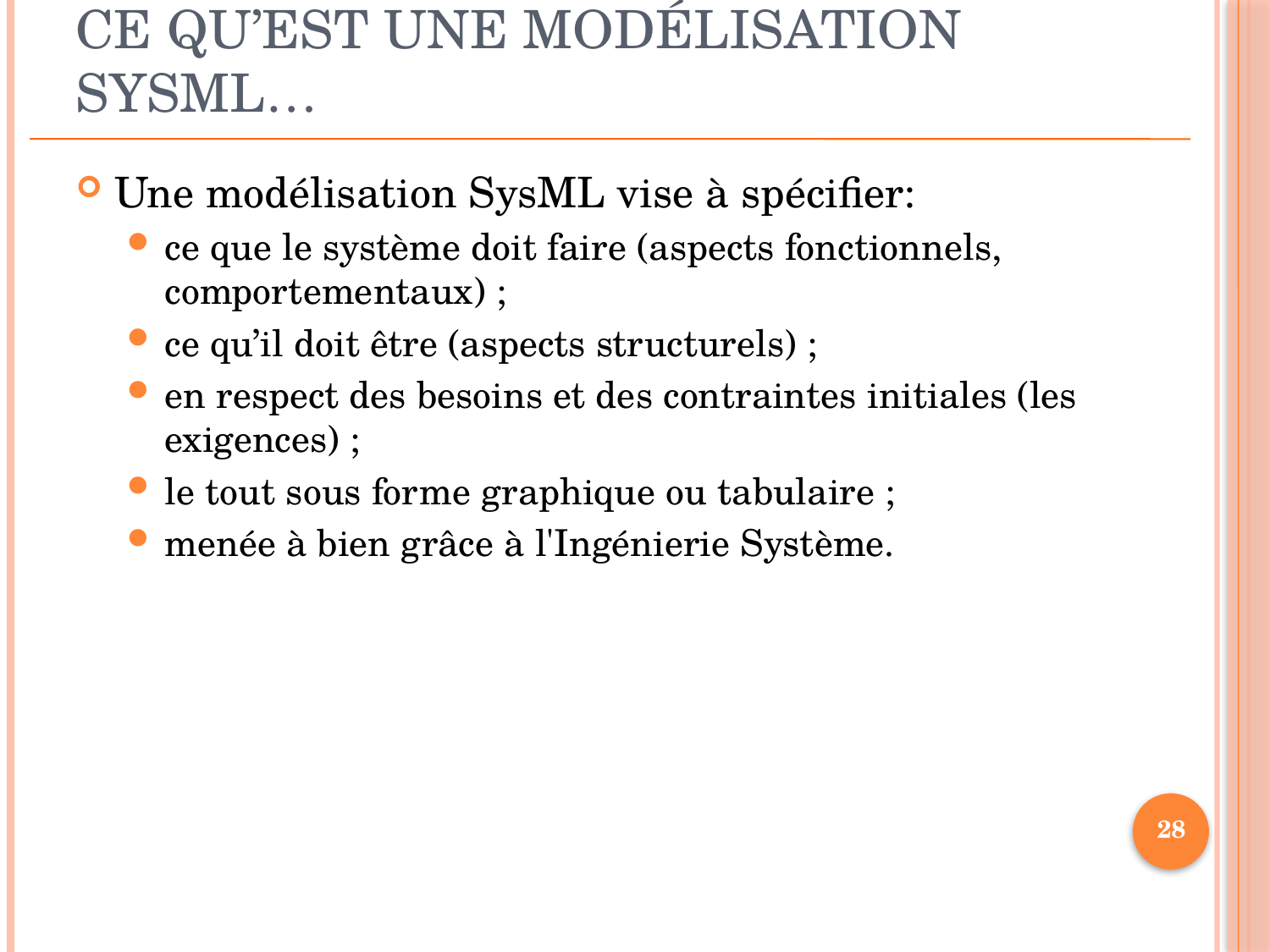

# Ce qu’est une modélisation SysML…
 Une modélisation SysML vise à spécifier:
ce que le système doit faire (aspects fonctionnels, comportementaux) ;
ce qu’il doit être (aspects structurels) ;
en respect des besoins et des contraintes initiales (les exigences) ;
le tout sous forme graphique ou tabulaire ;
menée à bien grâce à l'Ingénierie Système.

28